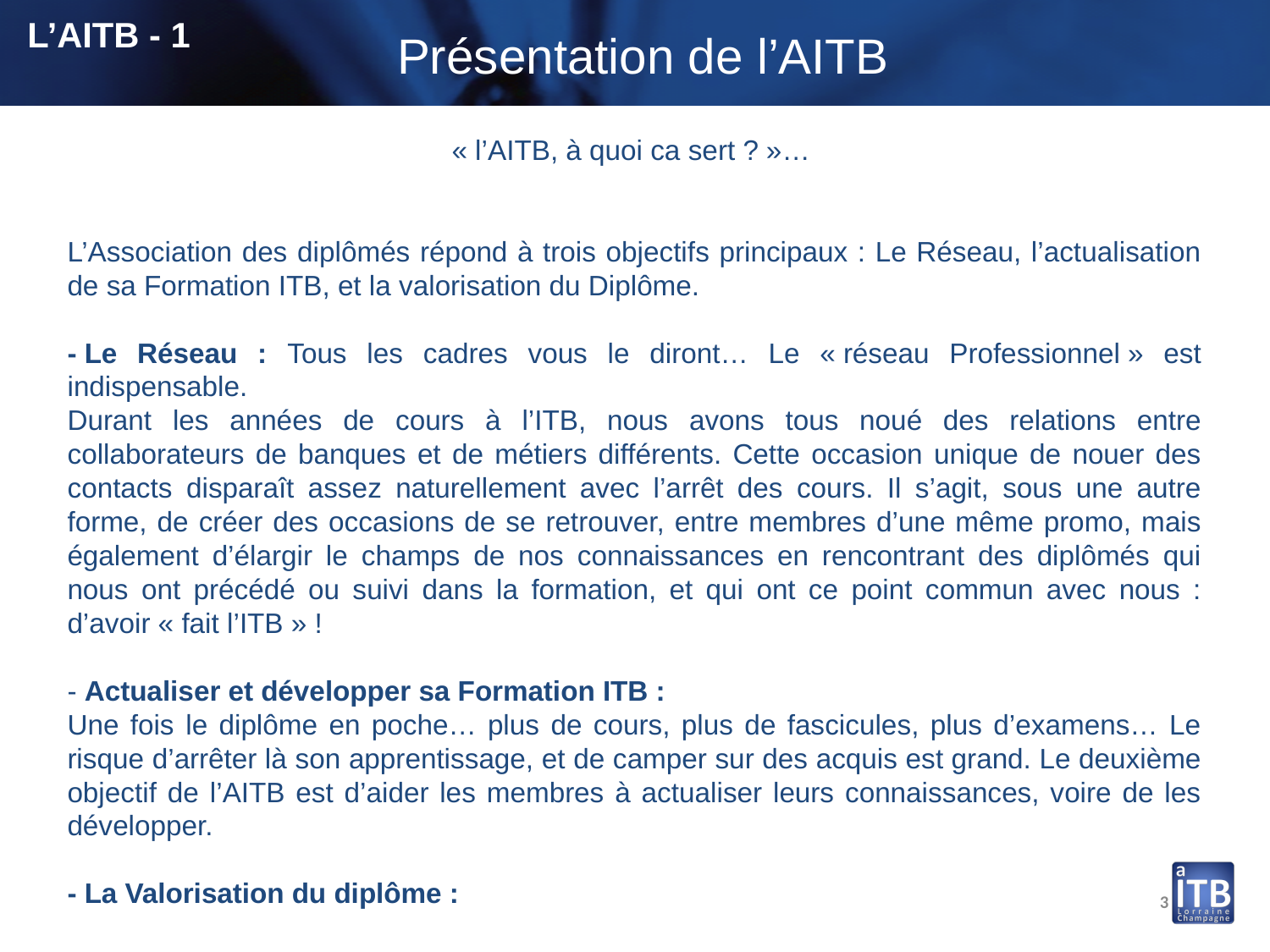

L’AITB - 1
Présentation de l’AITB
« l’AITB, à quoi ca sert ? »…

L’Association des diplômés répond à trois objectifs principaux : Le Réseau, l’actualisation de sa Formation ITB, et la valorisation du Diplôme.

- Le Réseau : Tous les cadres vous le diront… Le « réseau Professionnel » est indispensable.
Durant les années de cours à l’ITB, nous avons tous noué des relations entre collaborateurs de banques et de métiers différents. Cette occasion unique de nouer des contacts disparaît assez naturellement avec l’arrêt des cours. Il s’agit, sous une autre forme, de créer des occasions de se retrouver, entre membres d’une même promo, mais également d’élargir le champs de nos connaissances en rencontrant des diplômés qui nous ont précédé ou suivi dans la formation, et qui ont ce point commun avec nous : d’avoir « fait l’ITB » !

- Actualiser et développer sa Formation ITB :
Une fois le diplôme en poche… plus de cours, plus de fascicules, plus d’examens… Le risque d’arrêter là son apprentissage, et de camper sur des acquis est grand. Le deuxième objectif de l’AITB est d’aider les membres à actualiser leurs connaissances, voire de les développer.

- La Valorisation du diplôme :

3